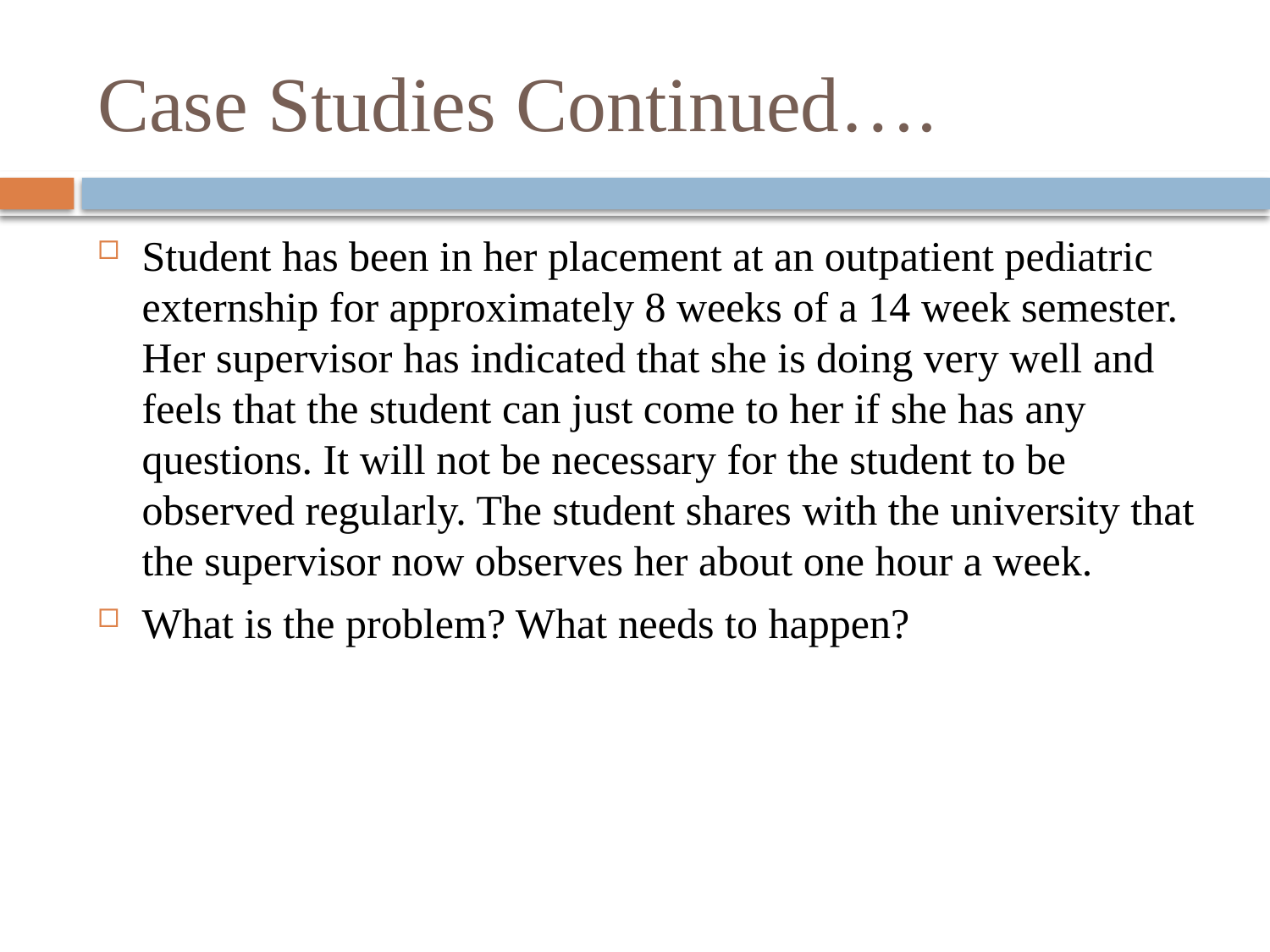

# Case Studies Continued….
Student has been in her placement at an outpatient pediatric externship for approximately 8 weeks of a 14 week semester.  Her supervisor has indicated that she is doing very well and feels that the student can just come to her if she has any questions. It will not be necessary for the student to be observed regularly. The student shares with the university that the supervisor now observes her about one hour a week.
What is the problem? What needs to happen?